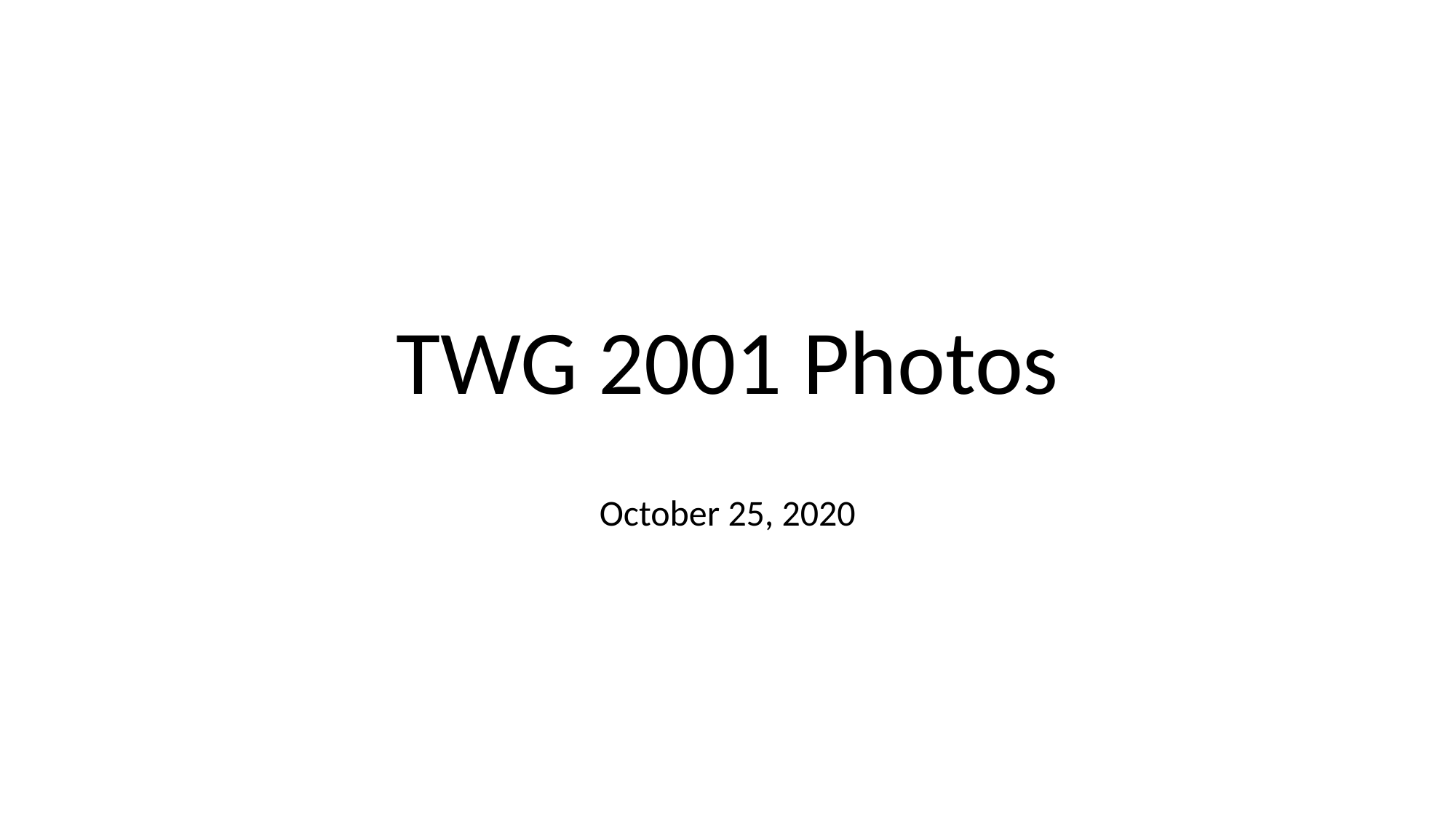

# TWG 2001 Photos

October 25, 2020